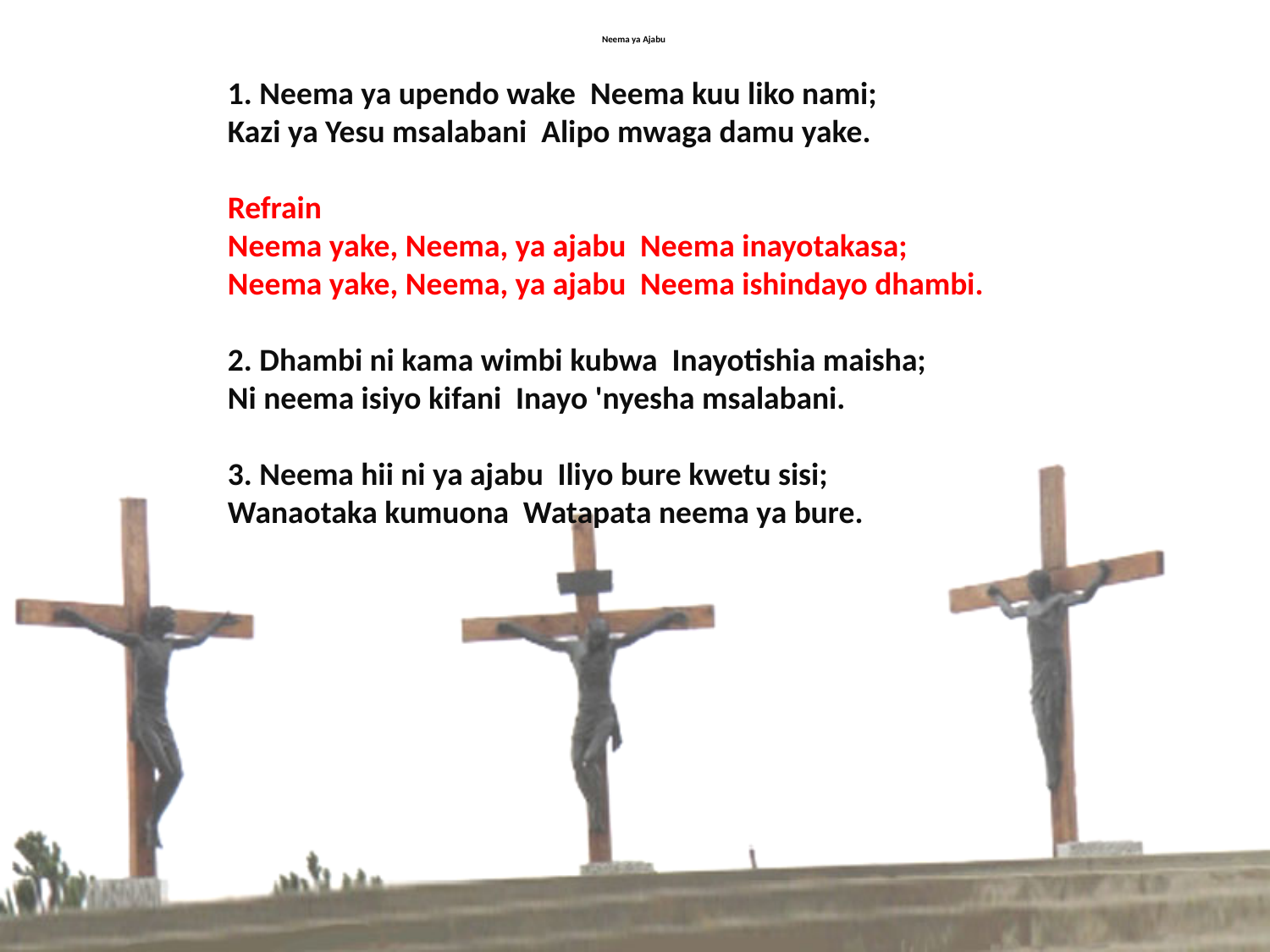

# Neema ya Ajabu
1. Neema ya upendo wake  Neema kuu liko nami;
Kazi ya Yesu msalabani  Alipo mwaga damu yake.
Refrain
Neema yake, Neema, ya ajabu  Neema inayotakasa;
Neema yake, Neema, ya ajabu  Neema ishindayo dhambi.
2. Dhambi ni kama wimbi kubwa  Inayotishia maisha;
Ni neema isiyo kifani  Inayo 'nyesha msalabani.
3. Neema hii ni ya ajabu  Iliyo bure kwetu sisi;
Wanaotaka kumuona  Watapata neema ya bure.